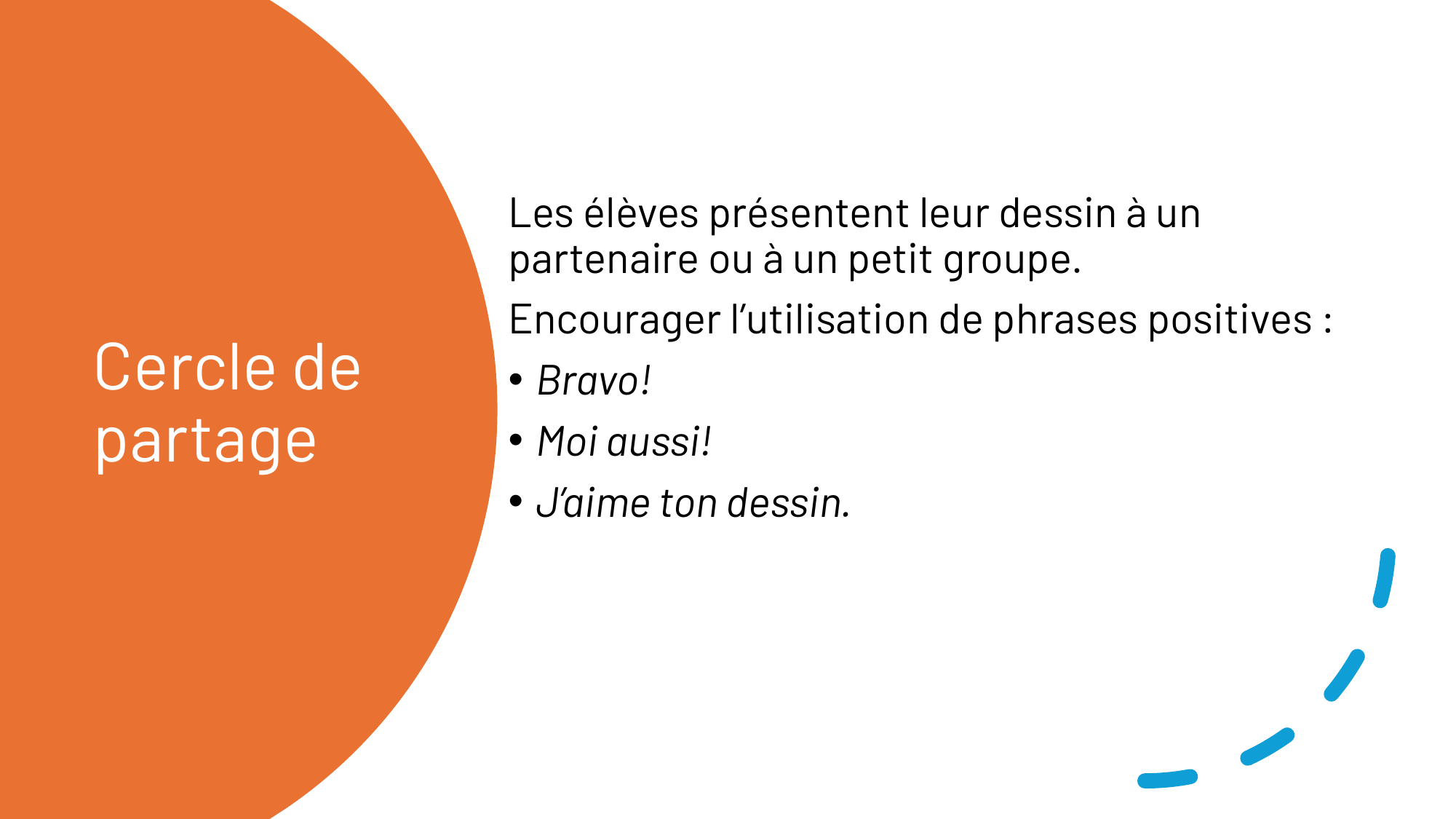

Les élèves présentent leur dessin à un partenaire ou à un petit groupe.
Encourager l’utilisation de phrases positives :
Bravo!
Moi aussi!
J’aime ton dessin.

# Cercle de partage